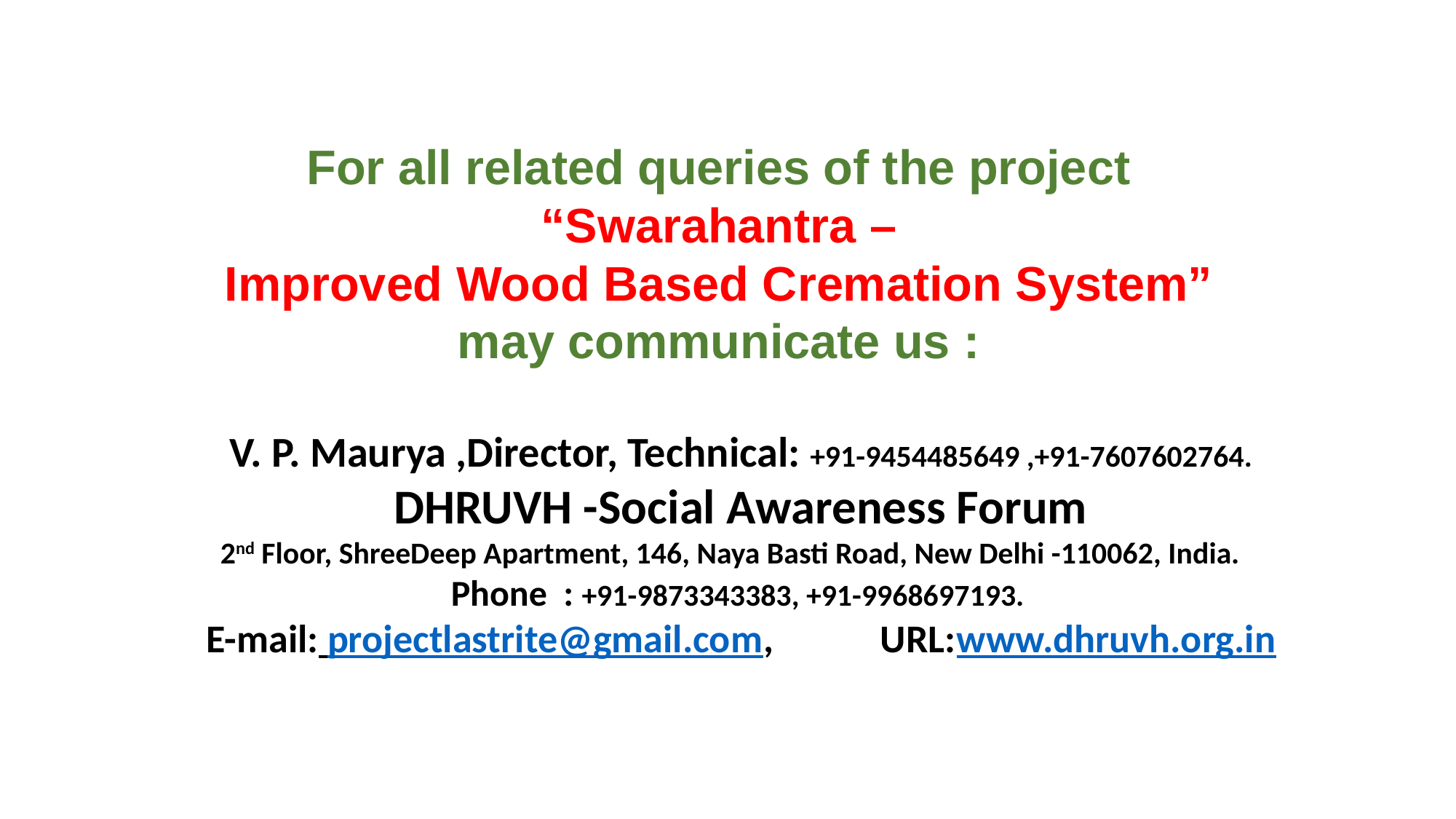

For all related queries of the project
“Swarahantra –
Improved Wood Based Cremation System”
may communicate us :

V. P. Maurya ,Director, Technical: +91-9454485649 ,+91-7607602764.
DHRUVH -Social Awareness Forum
       2nd Floor, ShreeDeep Apartment, 146, Naya Basti Road, New Delhi -110062, India.
Phone  : +91-9873343383, +91-9968697193.
E-mail: projectlastrite@gmail.com,            URL:www.dhruvh.org.in